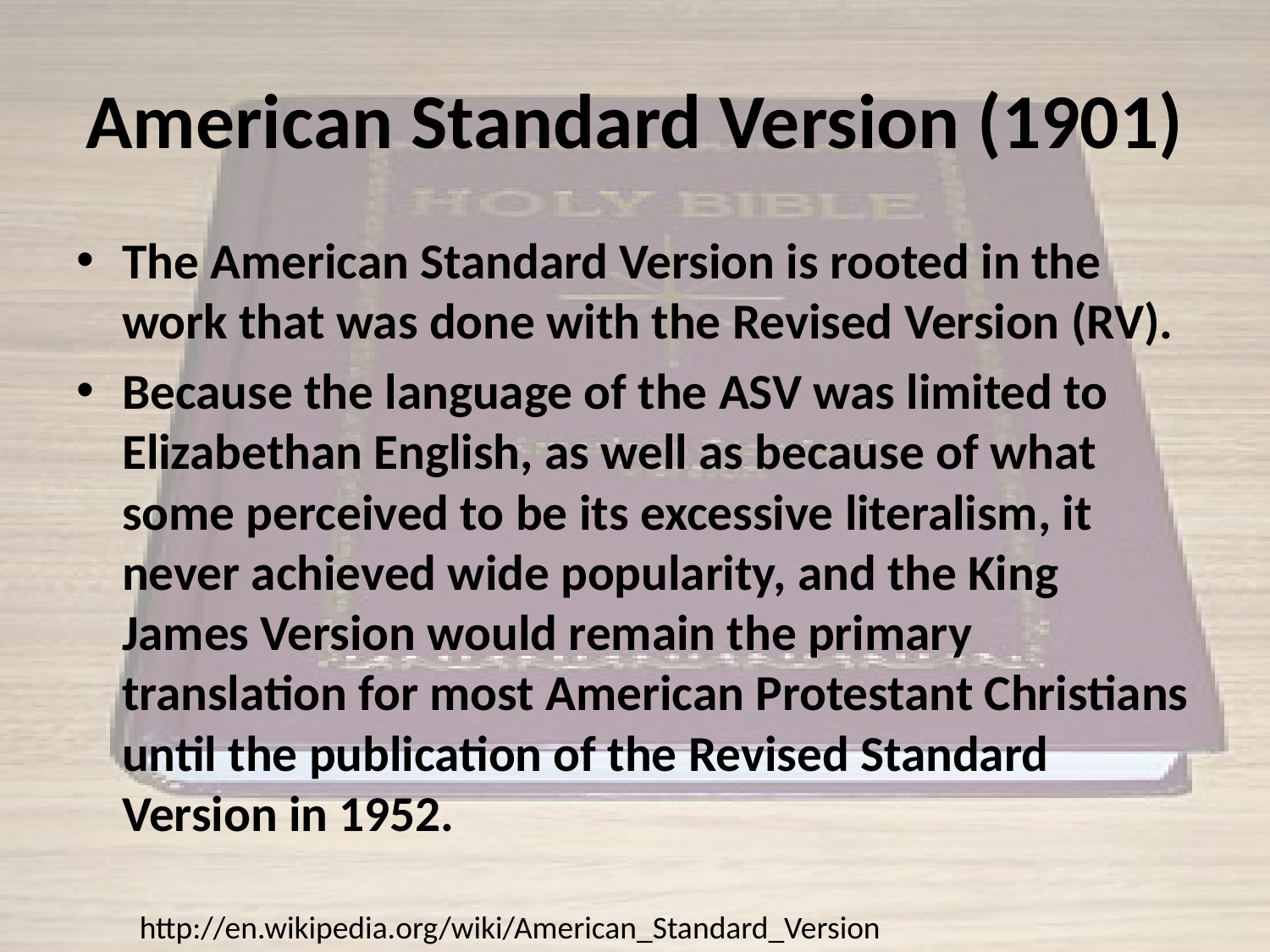

# American Standard Version (1901)
The American Standard Version is rooted in the work that was done with the Revised Version (RV).
Because the language of the ASV was limited to Elizabethan English, as well as because of what some perceived to be its excessive literalism, it never achieved wide popularity, and the King James Version would remain the primary translation for most American Protestant Christians until the publication of the Revised Standard Version in 1952.
http://en.wikipedia.org/wiki/American_Standard_Version